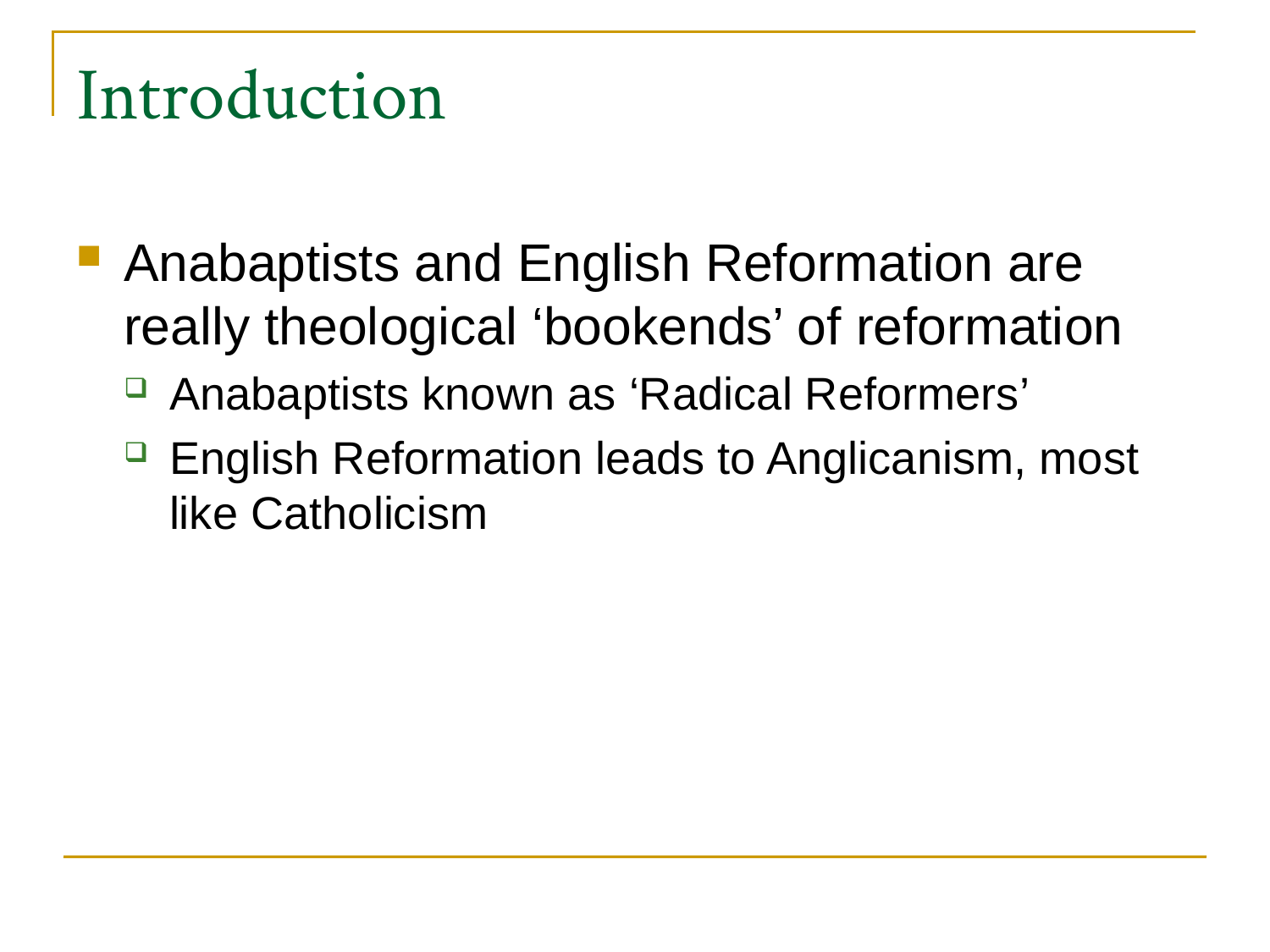

# Introduction
Anabaptists and English Reformation are really theological ‘bookends’ of reformation
Anabaptists known as ‘Radical Reformers’
English Reformation leads to Anglicanism, most like Catholicism